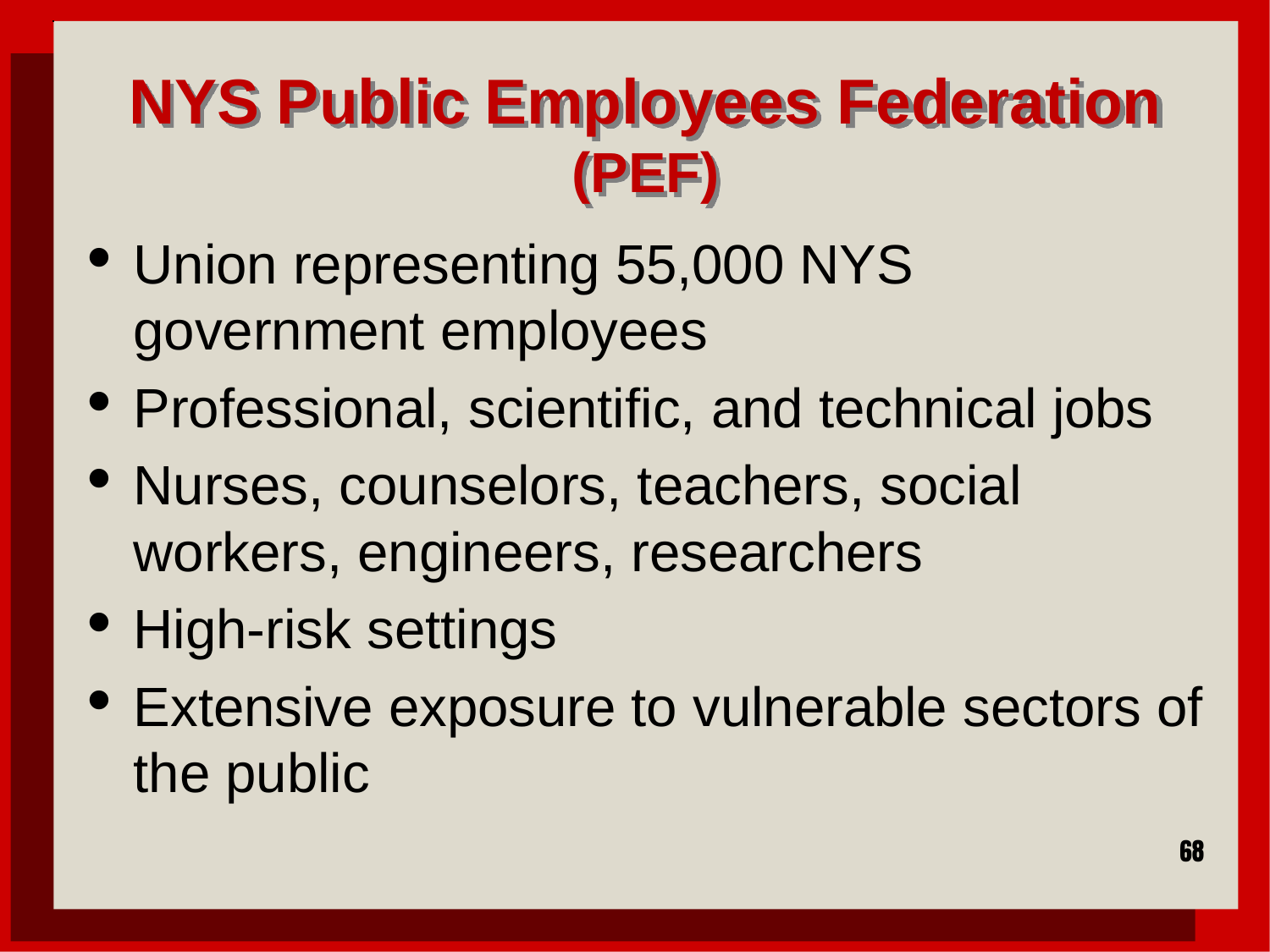

# NYS Public Employees Federation (PEF)
Union representing 55,000 NYS government employees
Professional, scientific, and technical jobs
Nurses, counselors, teachers, social workers, engineers, researchers
High-risk settings
Extensive exposure to vulnerable sectors of the public
68